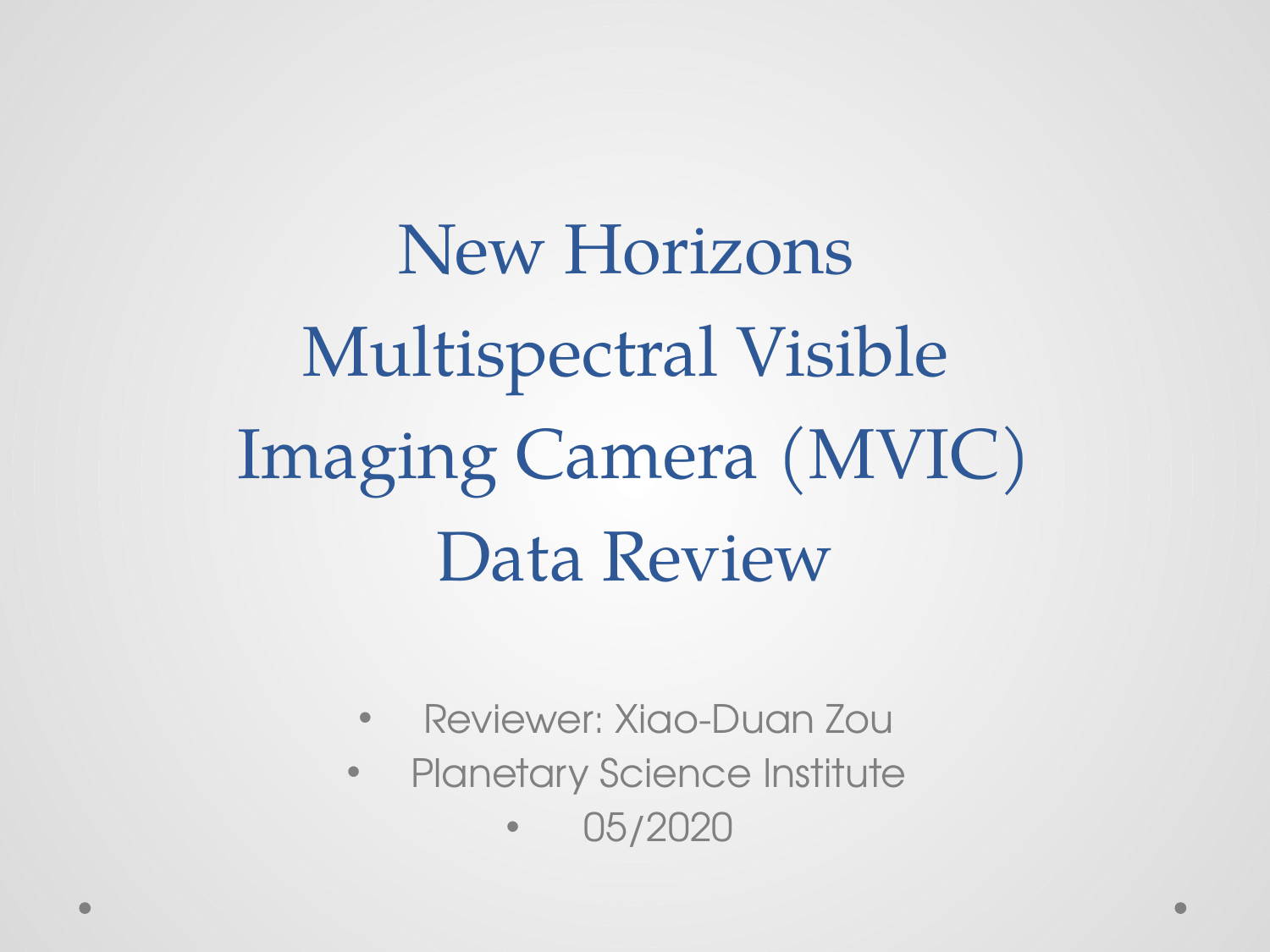

# New Horizons Multispectral Visible Imaging Camera (MVIC) Data Review
Reviewer: Xiao-Duan Zou
Planetary Science Institute
05/2020